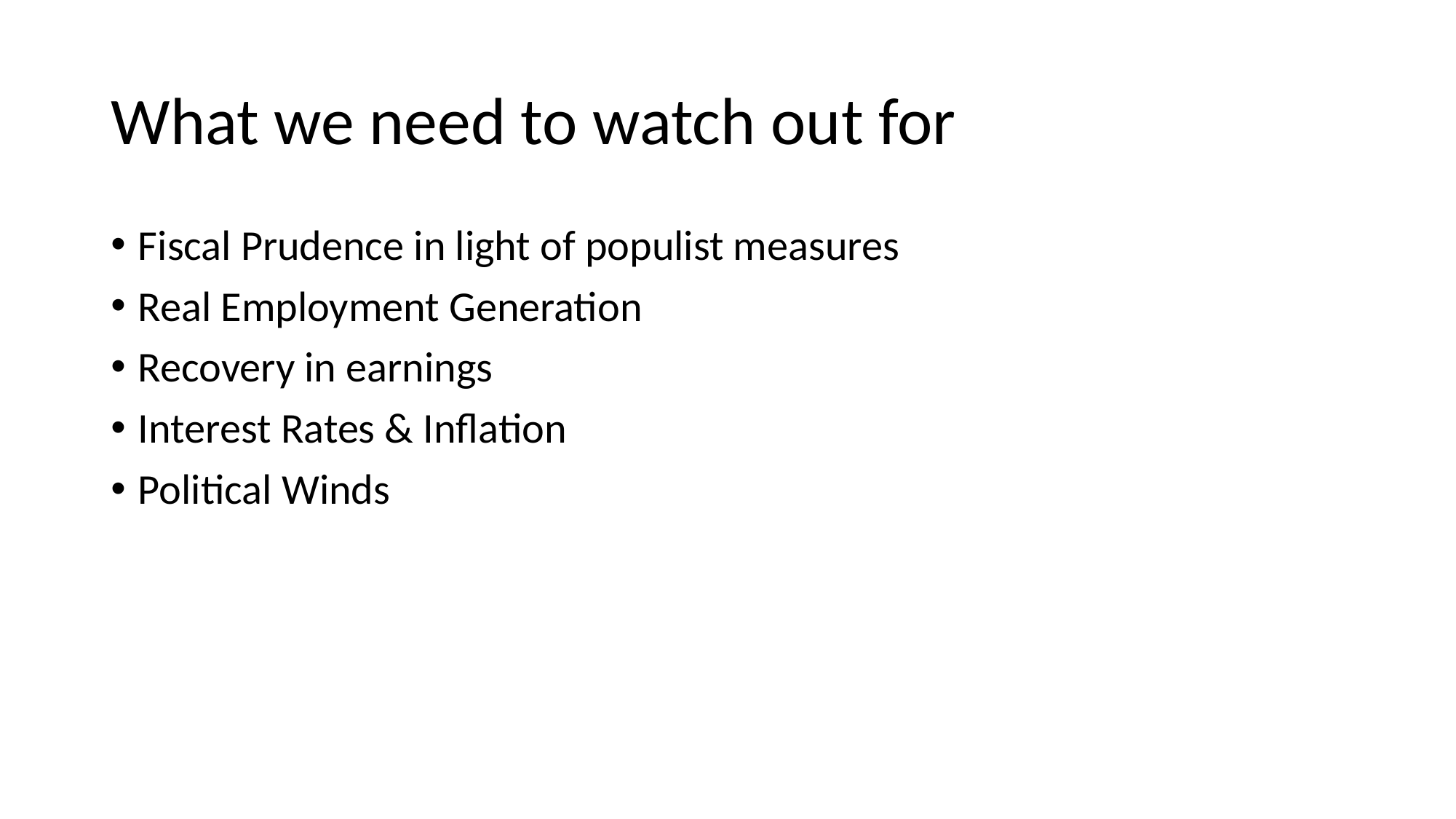

# What we need to watch out for
Fiscal Prudence in light of populist measures
Real Employment Generation
Recovery in earnings
Interest Rates & Inflation
Political Winds